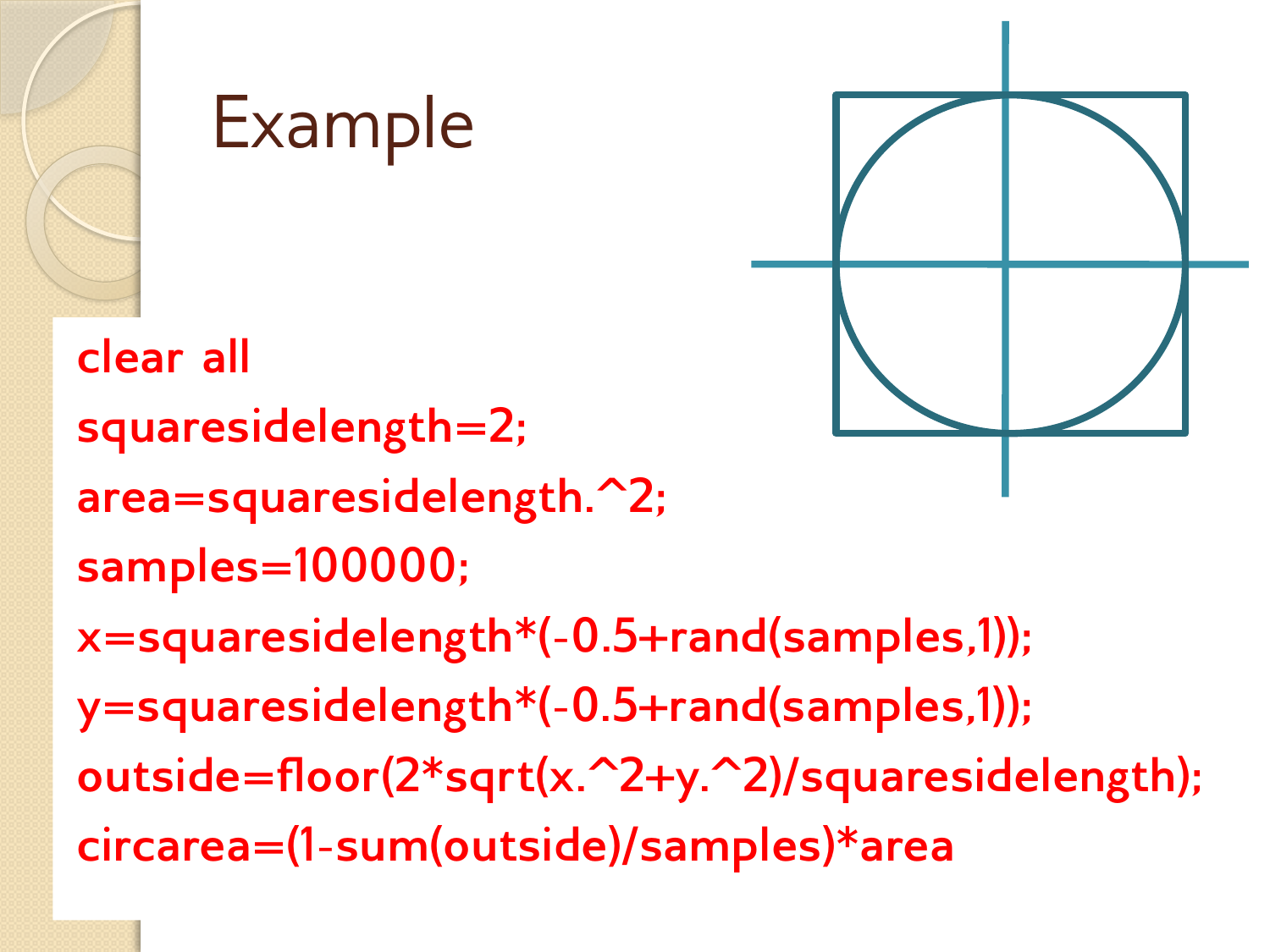

# Example

clear all
squaresidelength=2;
area=squaresidelength.^2;
samples=100000;
x=squaresidelength*(-0.5+rand(samples,1));
y=squaresidelength*(-0.5+rand(samples,1));
outside=floor(2*sqrt(x.^2+y.^2)/squaresidelength);
circarea=(1-sum(outside)/samples)*area